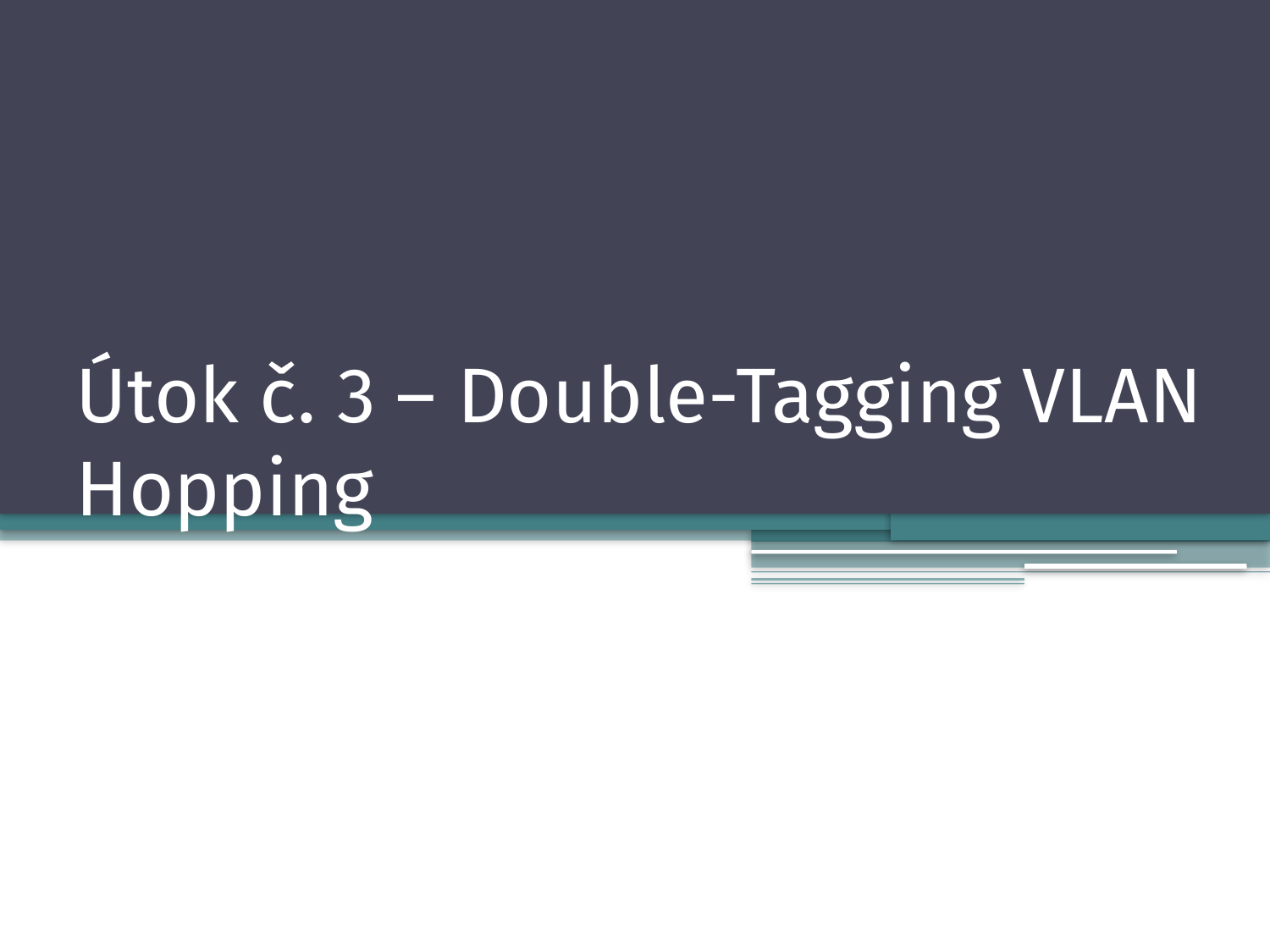

# Útok č. 3 – Double-Tagging VLAN Hopping